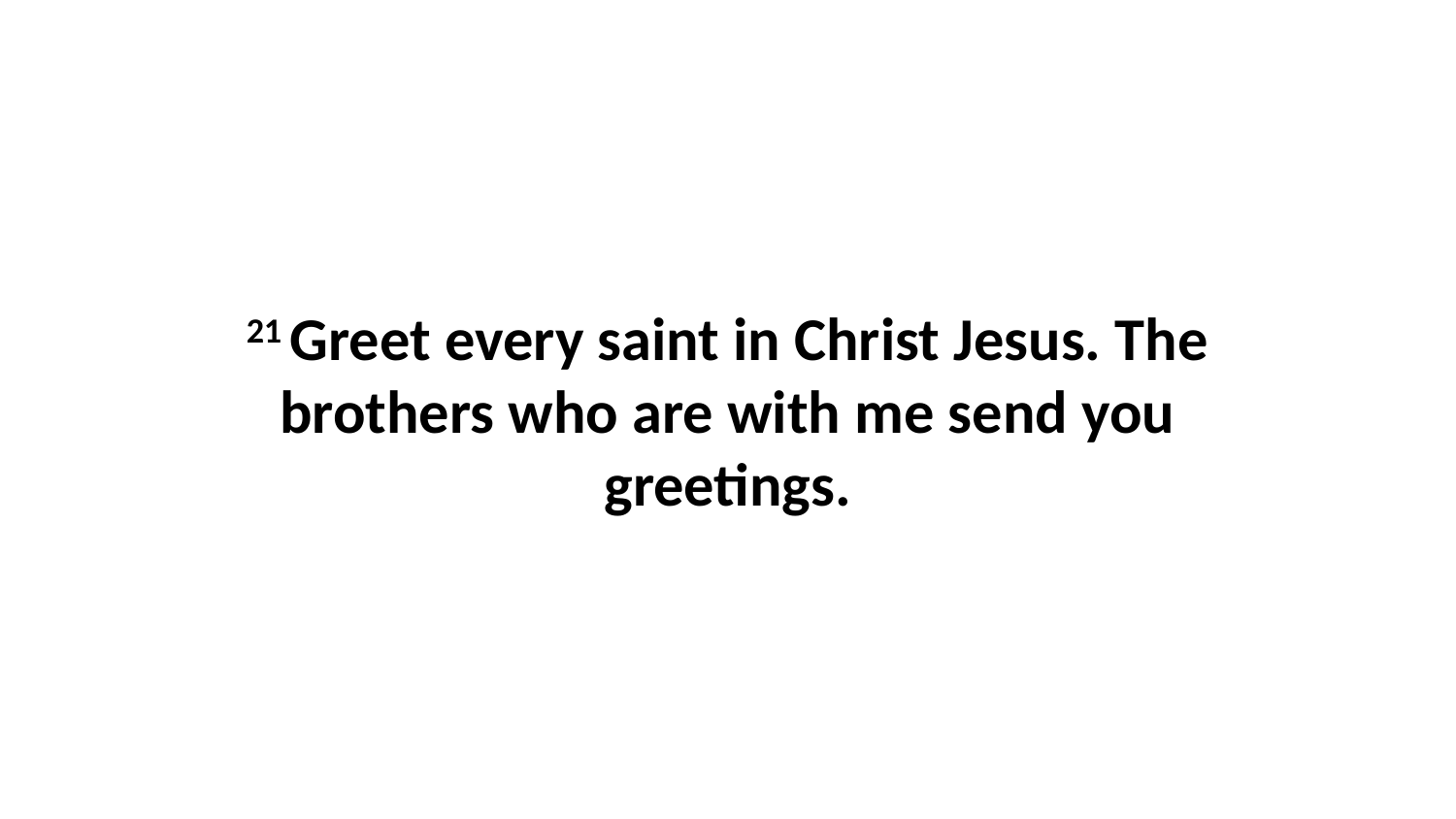

21 Greet every saint in Christ Jesus. The brothers who are with me send you greetings.